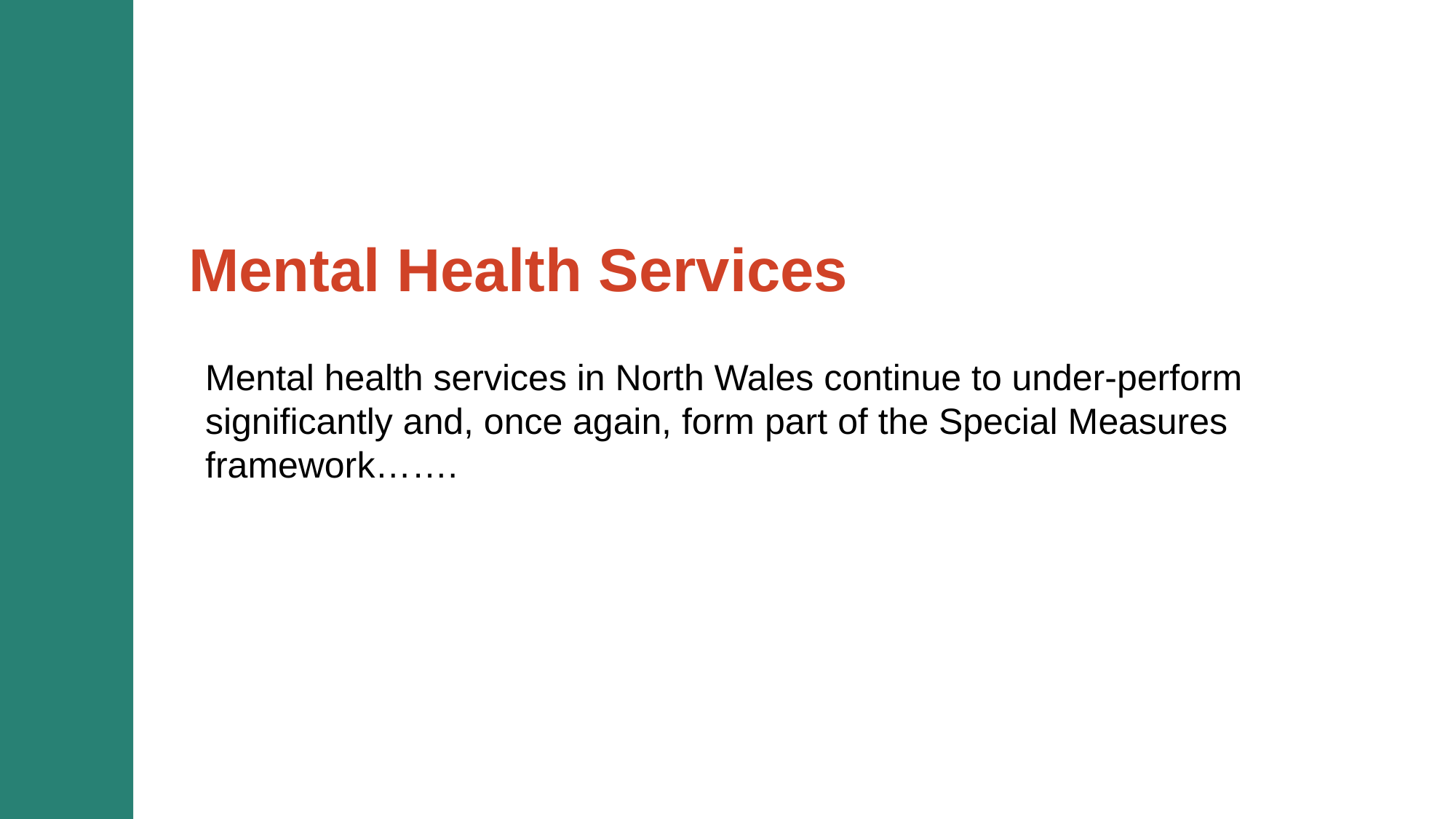

Mental health services in North Wales continue to under-perform significantly and, once again, form part of the Special Measures framework…….

Mental Health Services